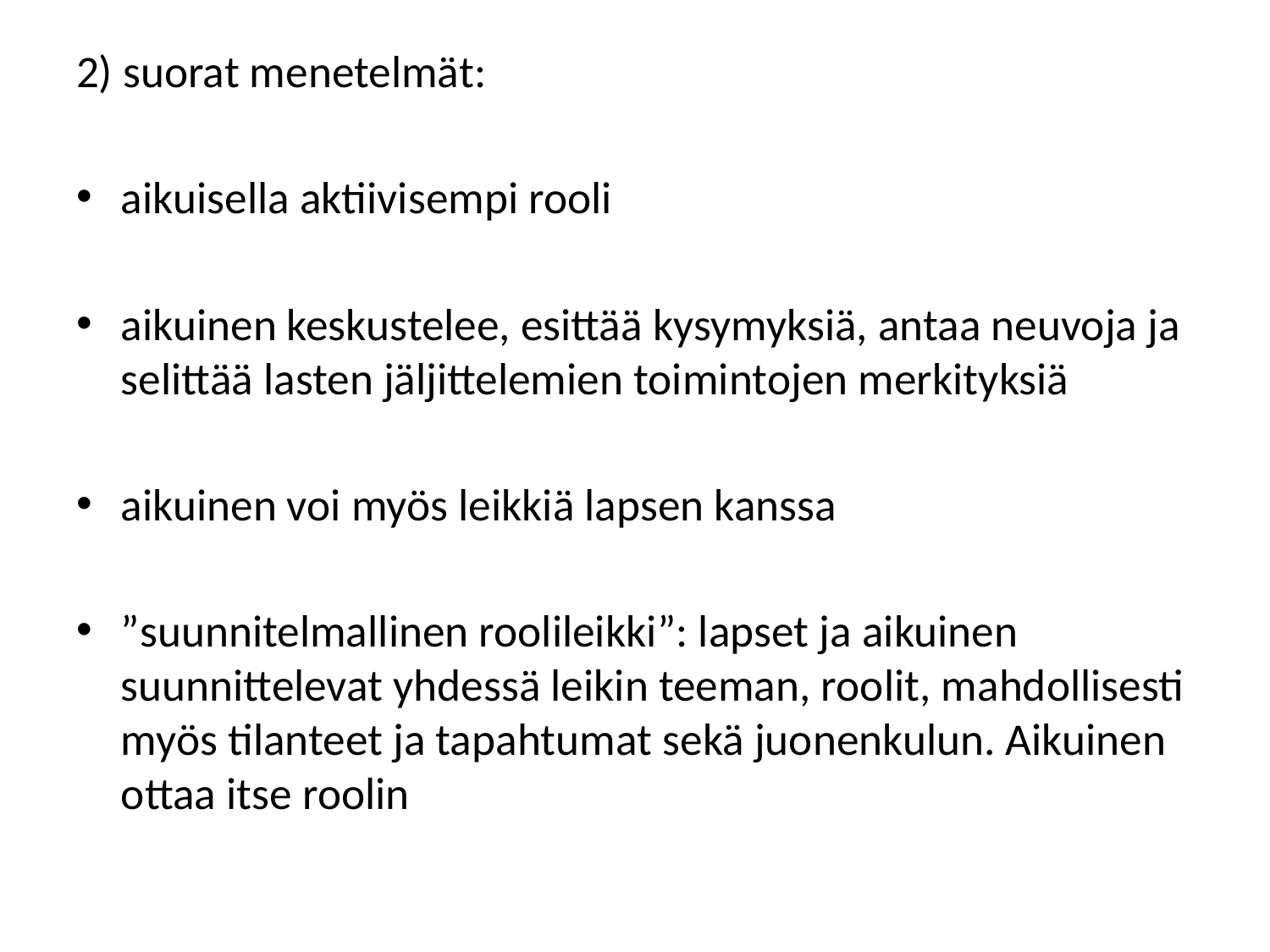

2) suorat menetelmät:

aikuisella aktiivisempi rooli

aikuinen keskustelee, esittää kysymyksiä, antaa neuvoja ja selittää lasten jäljittelemien toimintojen merkityksiä

aikuinen voi myös leikkiä lapsen kanssa

”suunnitelmallinen roolileikki”: lapset ja aikuinen suunnittelevat yhdessä leikin teeman, roolit, mahdollisesti myös tilanteet ja tapahtumat sekä juonenkulun. Aikuinen ottaa itse roolin